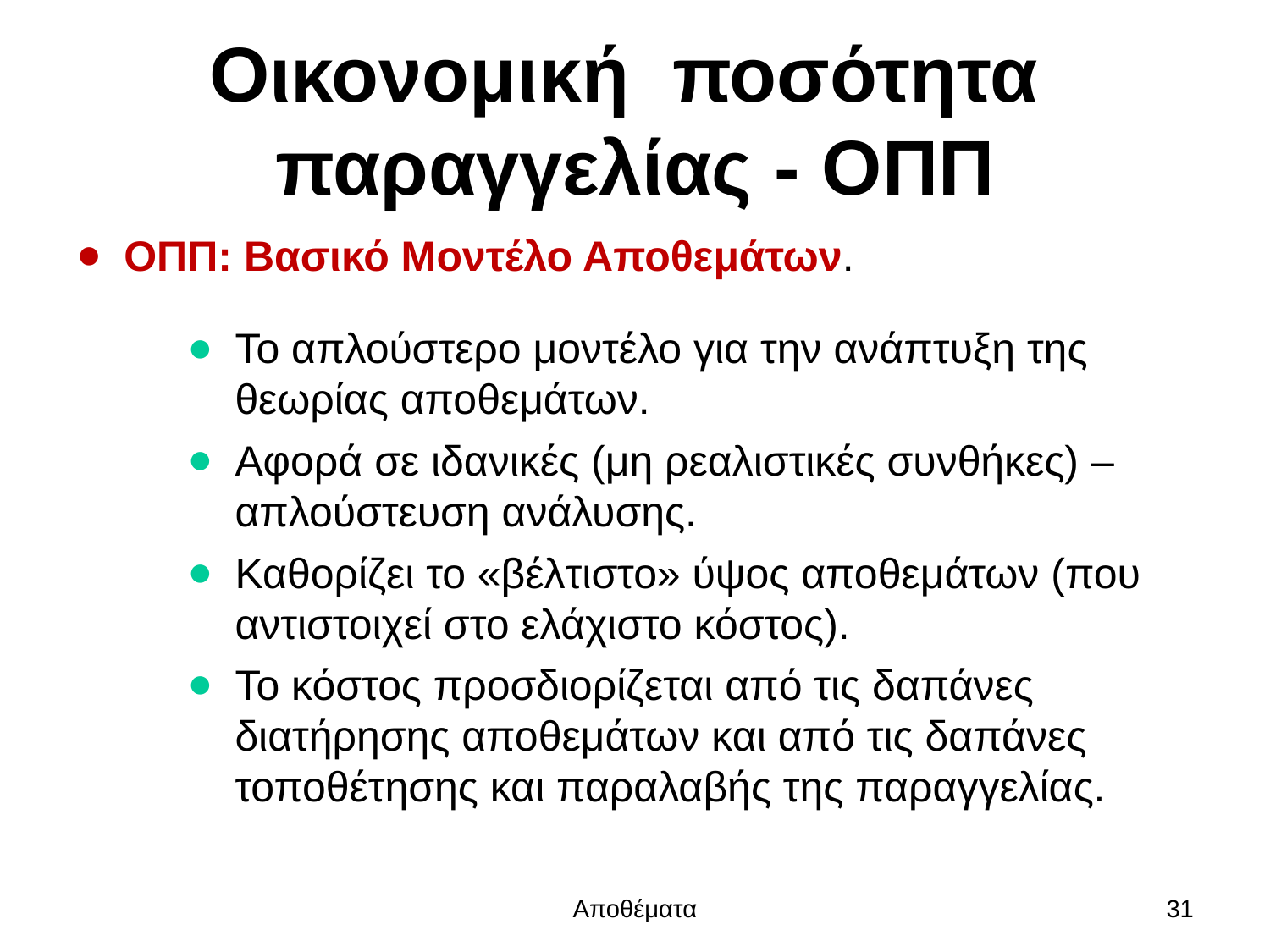

# Οικονομική  ποσότητα  παραγγελίας - ΟΠΠ
ΟΠΠ: Βασικό Μοντέλο Αποθεμάτων.
Το απλούστερο μοντέλο για την ανάπτυξη της θεωρίας αποθεμάτων.
Αφορά σε ιδανικές (μη ρεαλιστικές συνθήκες) – απλούστευση ανάλυσης.
Καθορίζει το «βέλτιστο» ύψος αποθεμάτων (που αντιστοιχεί στο ελάχιστο κόστος).
Το κόστος προσδιορίζεται από τις δαπάνες διατήρησης αποθεμάτων και από τις δαπάνες τοποθέτησης και παραλαβής της παραγγελίας.
Αποθέματα
31